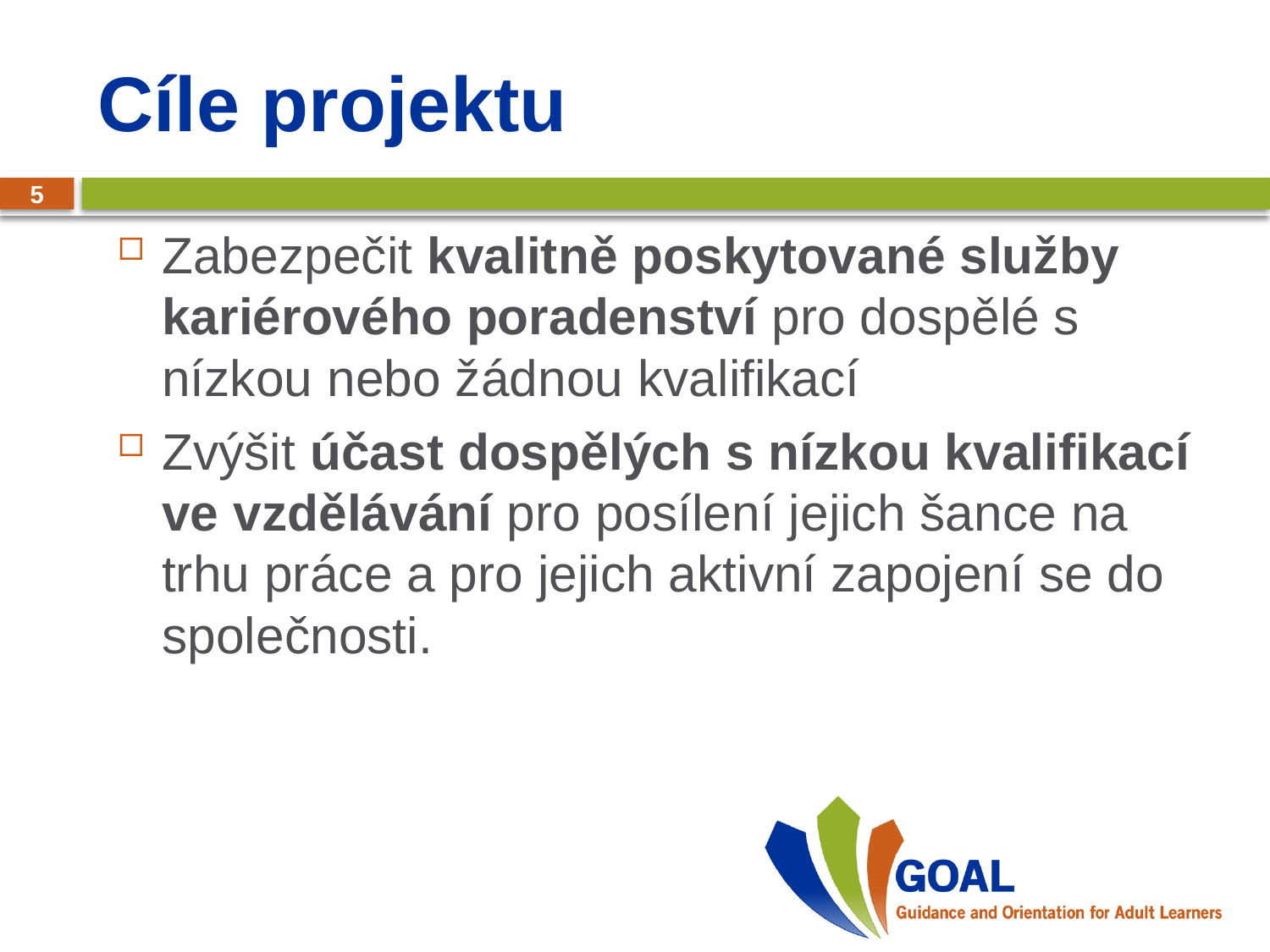

# Cíle projektu
5
Zabezpečit kvalitně poskytované služby kariérového poradenství pro dospělé s nízkou nebo žádnou kvalifikací
Zvýšit účast dospělých s nízkou kvalifikací ve vzdělávání pro posílení jejich šance na trhu práce a pro jejich aktivní zapojení se do společnosti.